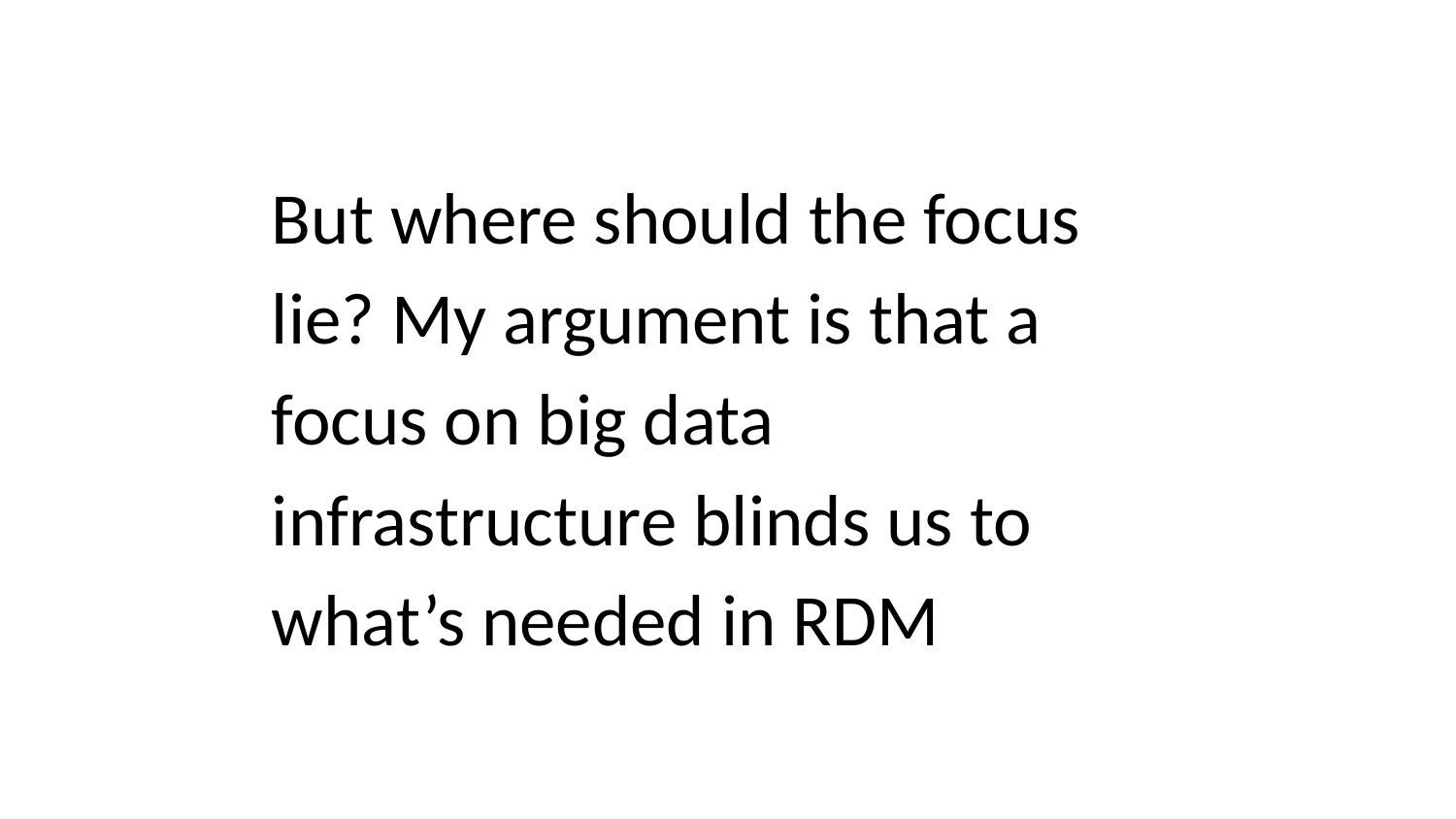

# But where should the focus lie? My argument is that a focus on big data infrastructure blinds us to what’s needed in RDM